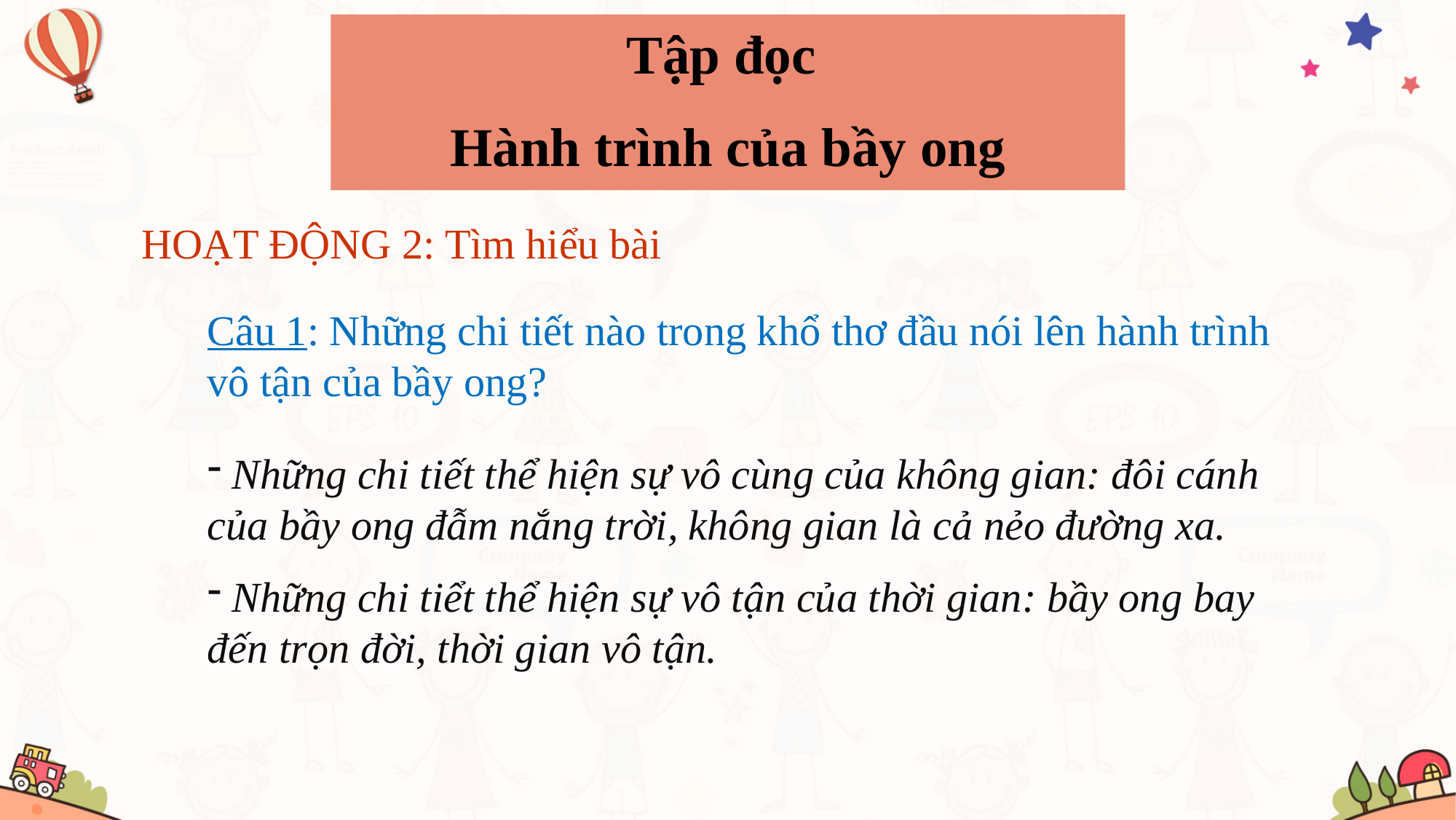

Tập đọc
Hành trình của bầy ong
                HOẠT ĐỘNG 2: Tìm hiểu bài

Câu 1: Những chi tiết nào trong khổ thơ đầu nói lên hành trình vô tận của bầy ong?
 Những chi tiết thể hiện sự vô cùng của không gian: đôi cánh của bầy ong đẫm nắng trời, không gian là cả nẻo đường xa.
 Những chi tiểt thể hiện sự vô tận của thời gian: bầy ong bay đến trọn đời, thời gian vô tận.